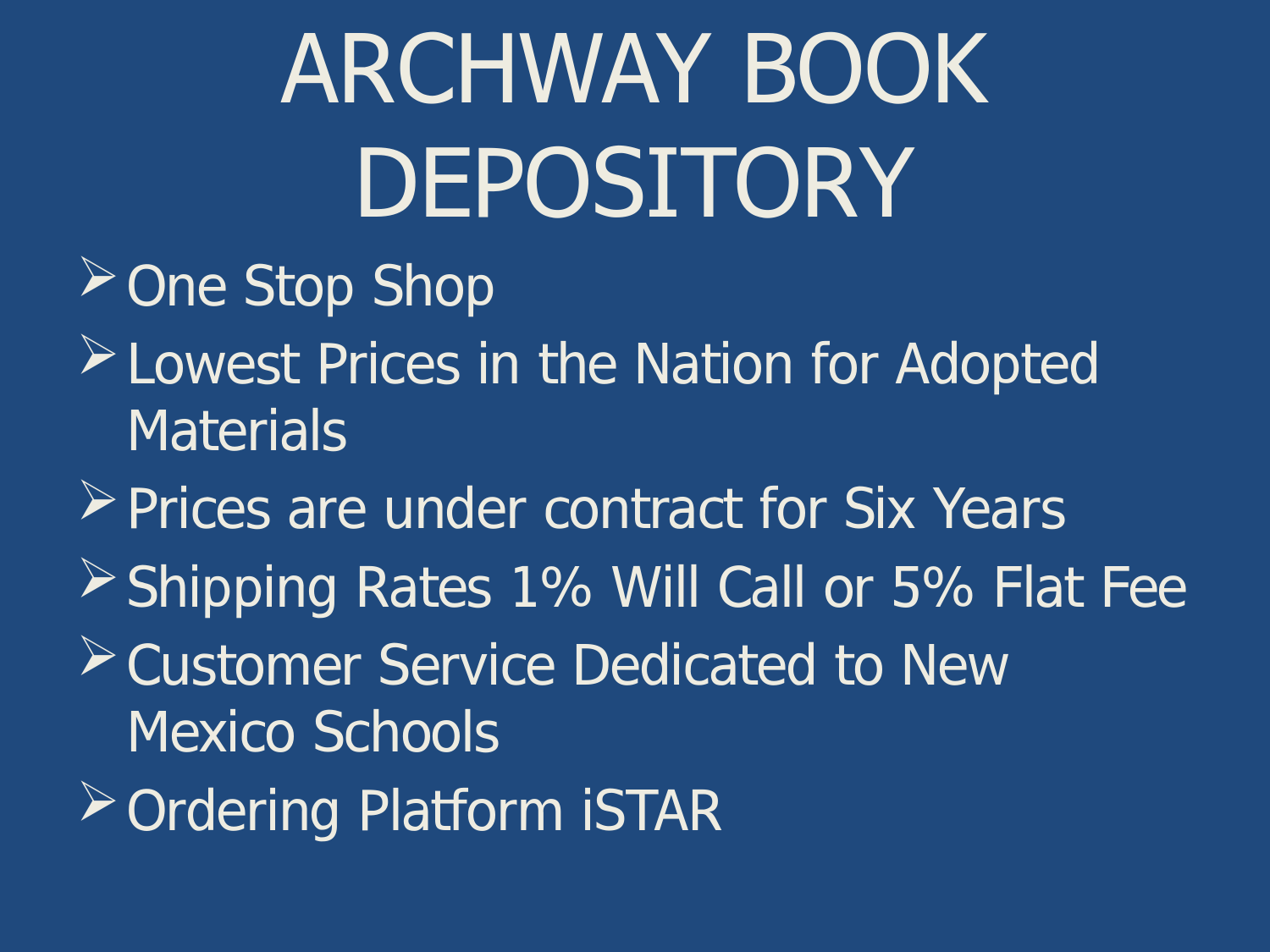

# ARCHWAY BOOK DEPOSITORY
One Stop Shop
Lowest Prices in the Nation for Adopted Materials
Prices are under contract for Six Years
Shipping Rates 1% Will Call or 5% Flat Fee
Customer Service Dedicated to New Mexico Schools
Ordering Platform iSTAR